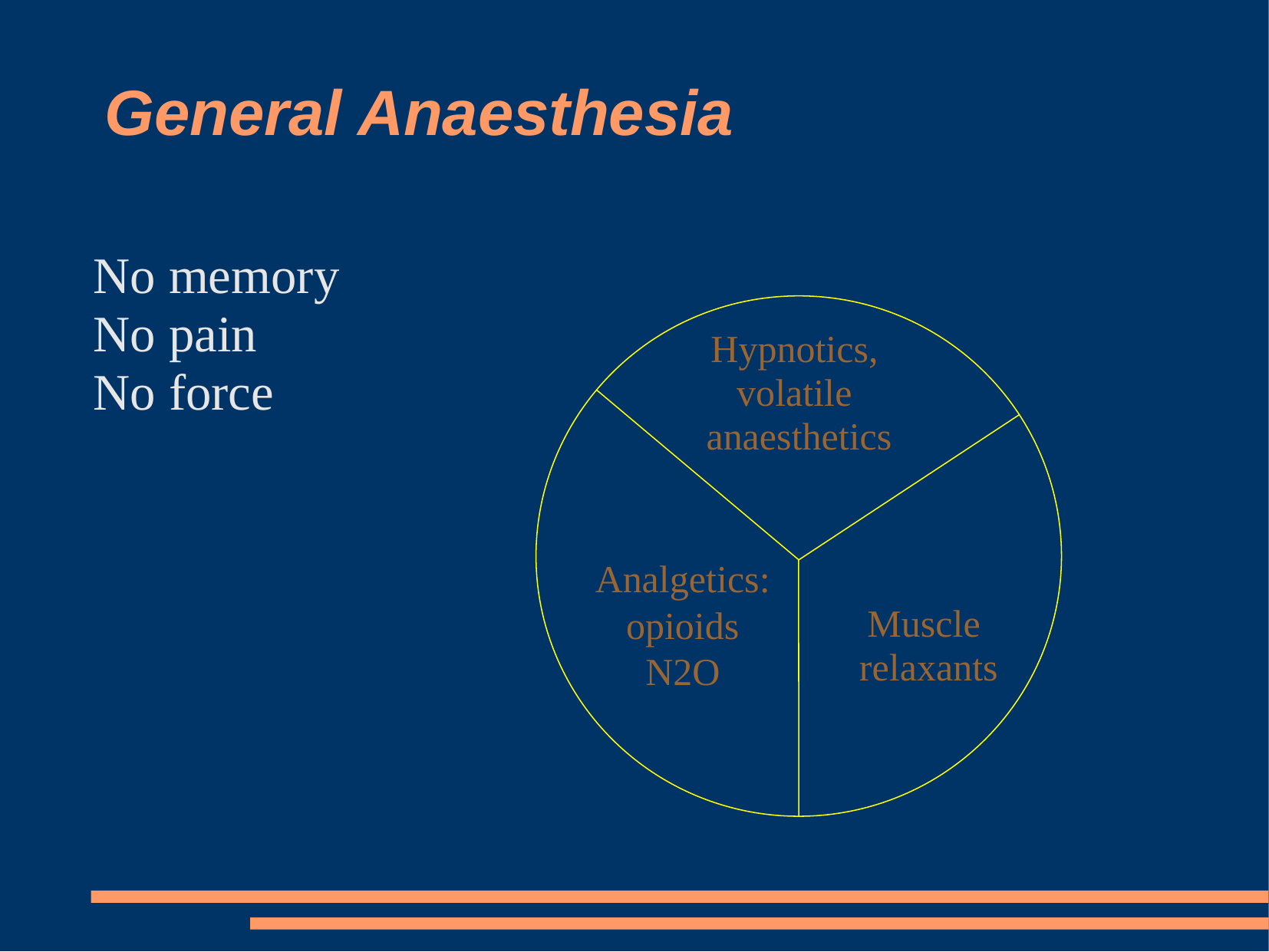

# General Anaesthesia
No memory
No pain
No force

Hypnotics,
volatile
anaesthetics

Analgetics:
opioids
N2O

Muscle
relaxants